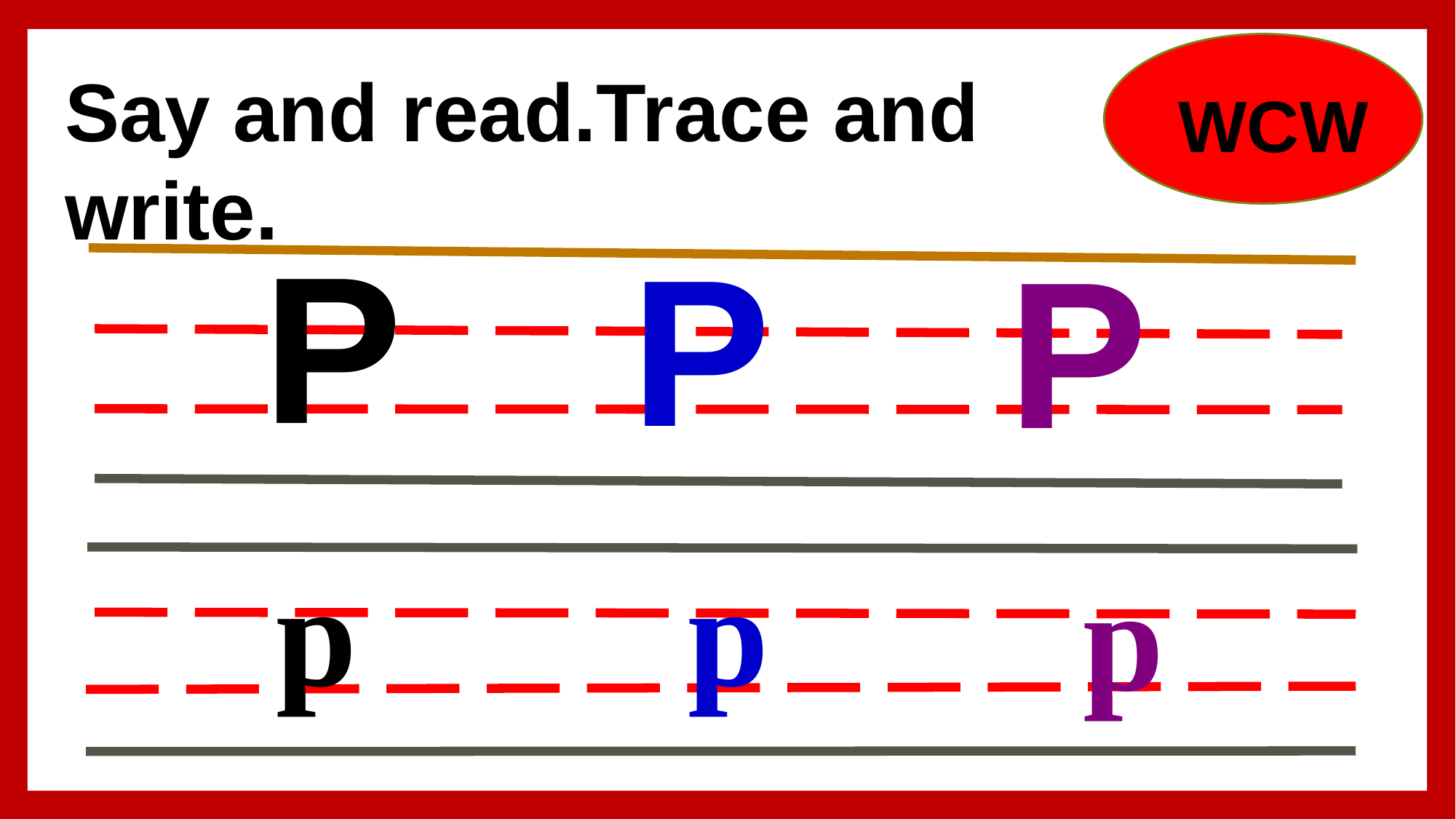

Say and read.Trace and write.
WCW
P
P
P
p
p
p